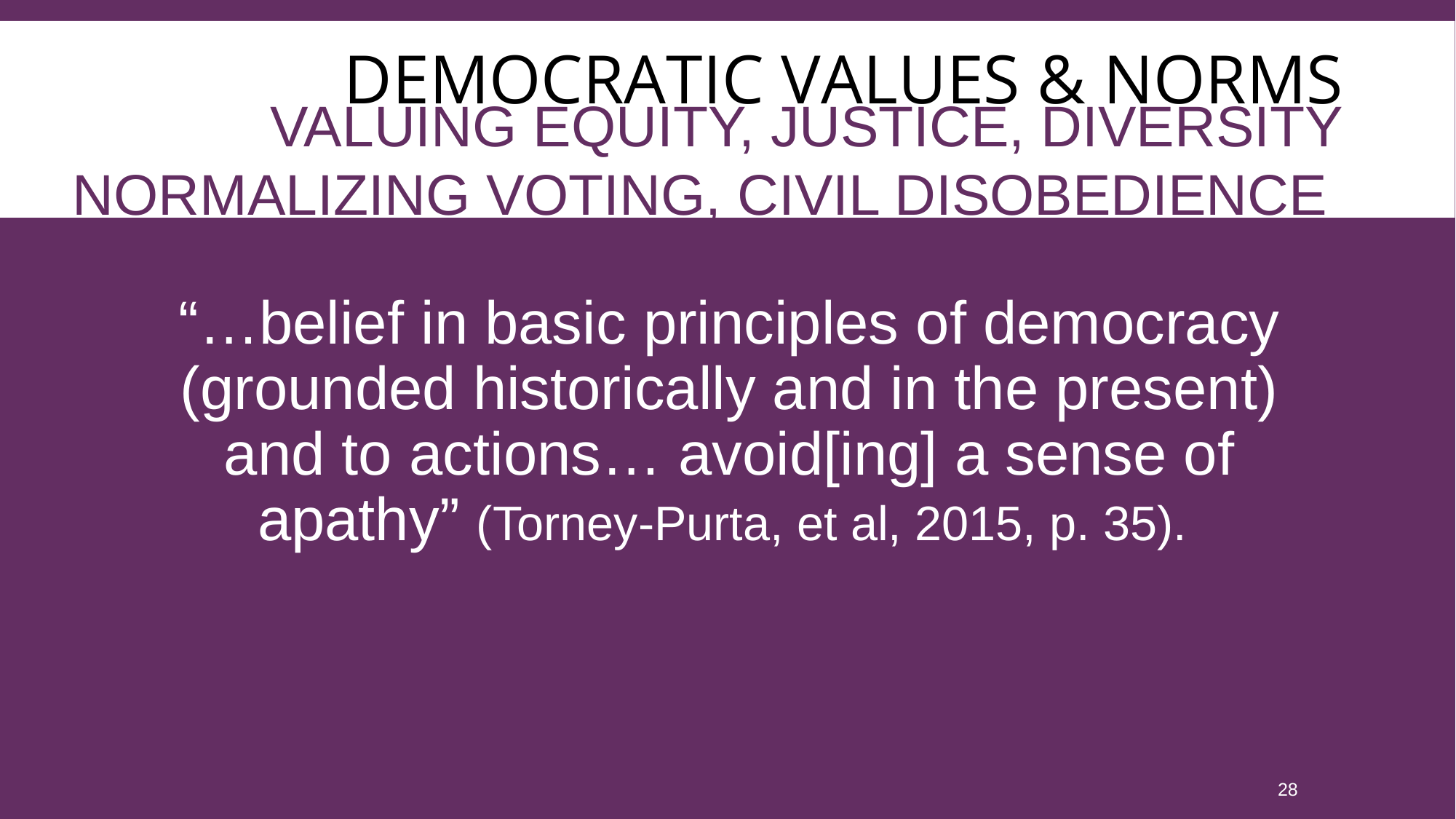

DEMOCRATIC VALUES & NORMS
# VALUING EQUITY, JUSTICE, DIVERSITY NORMALIZING VOTING, CIVIL DISOBEDIENCE
“…belief in basic principles of democracy (grounded historically and in the present) and to actions… avoid[ing] a sense of apathy” (Torney-Purta, et al, 2015, p. 35).
28